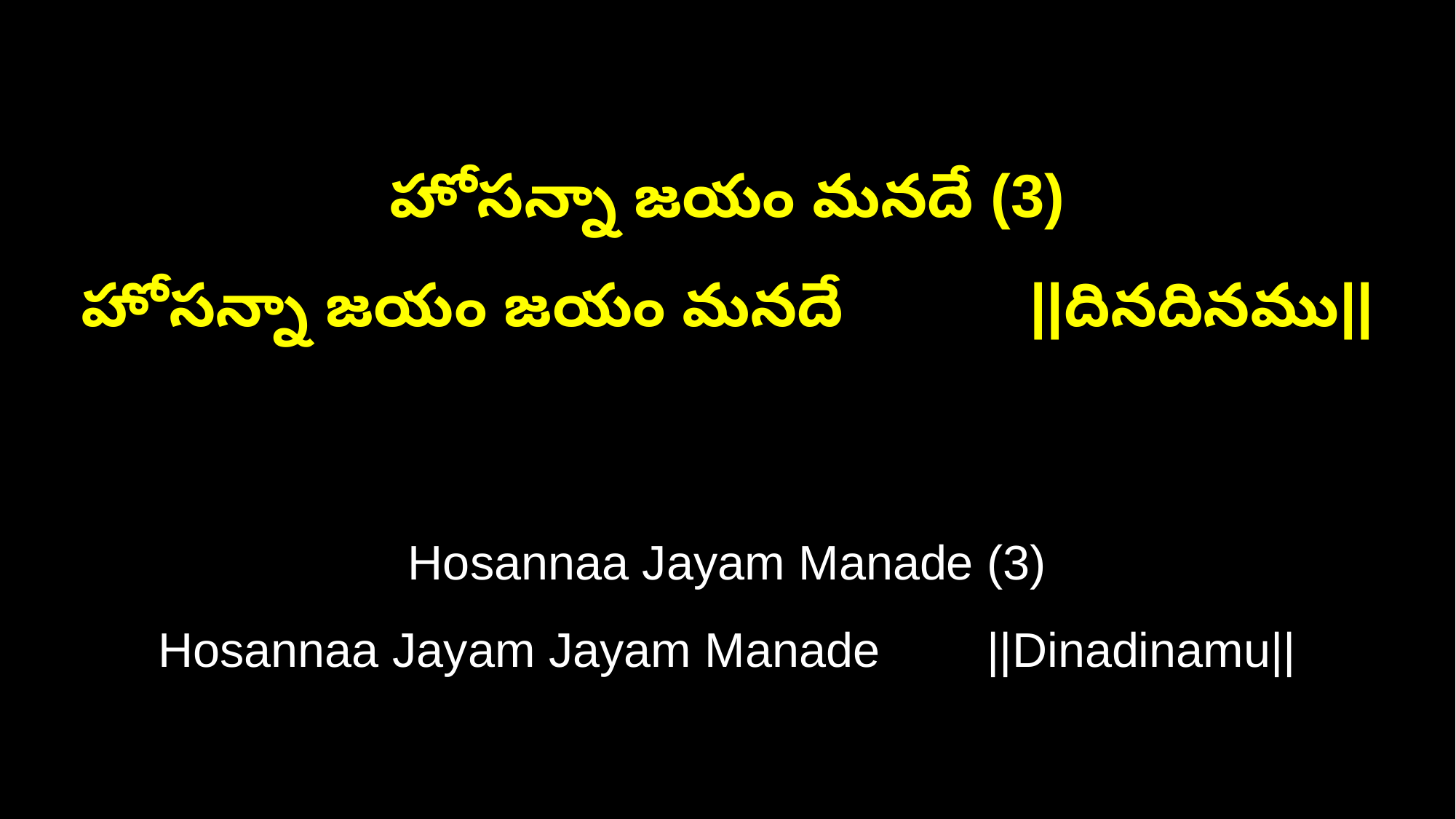

హోసన్నా జయం మనదే (3)
హోసన్నా జయం జయం మనదే           ||దినదినము||
Hosannaa Jayam Manade (3)
Hosannaa Jayam Jayam Manade        ||Dinadinamu||